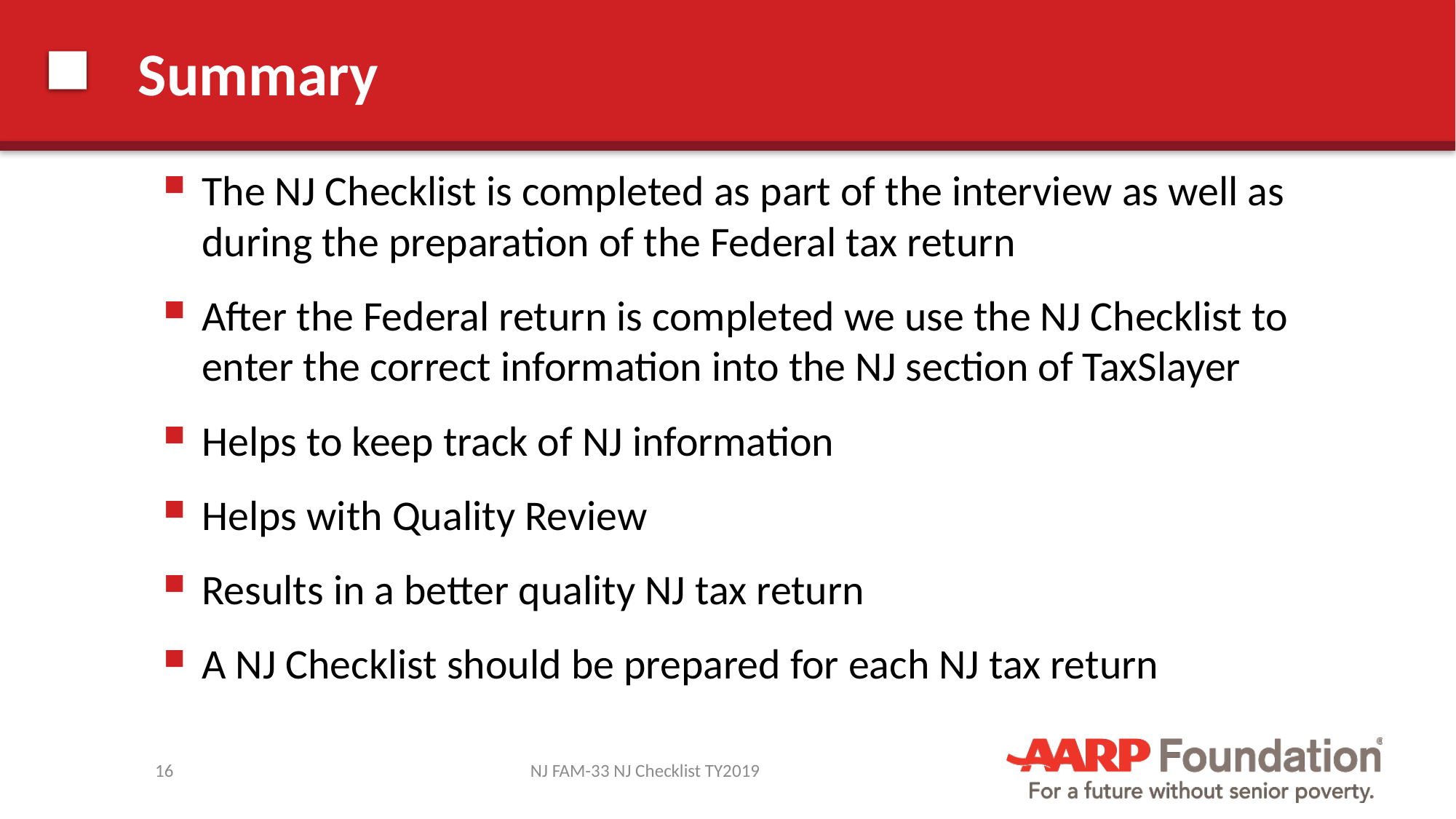

# Summary
The NJ Checklist is completed as part of the interview as well as during the preparation of the Federal tax return
After the Federal return is completed we use the NJ Checklist to enter the correct information into the NJ section of TaxSlayer
Helps to keep track of NJ information
Helps with Quality Review
Results in a better quality NJ tax return
A NJ Checklist should be prepared for each NJ tax return

16
NJ FAM-33 NJ Checklist TY2019